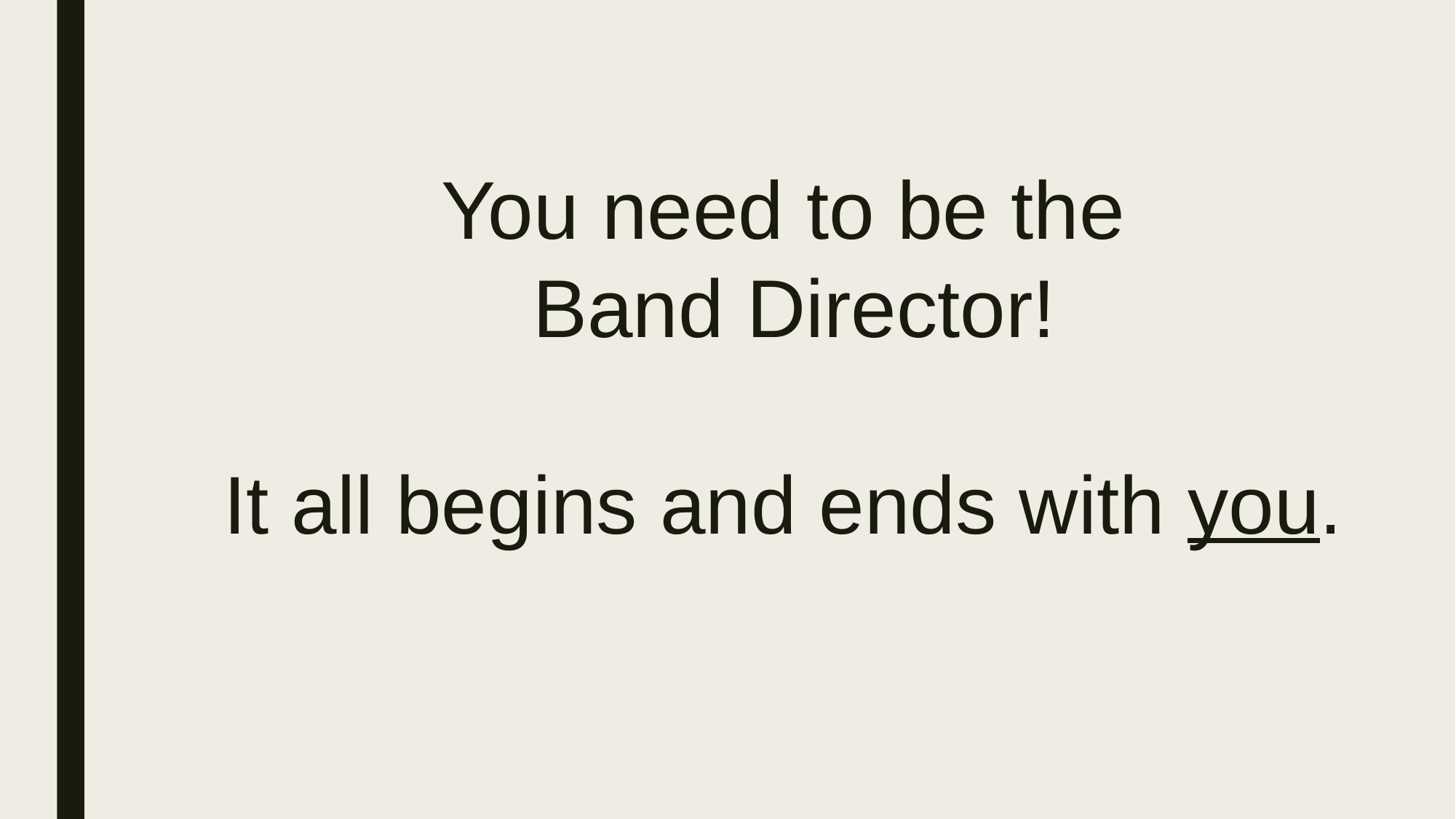

You need to be the
Band Director!

It all begins and ends with you.